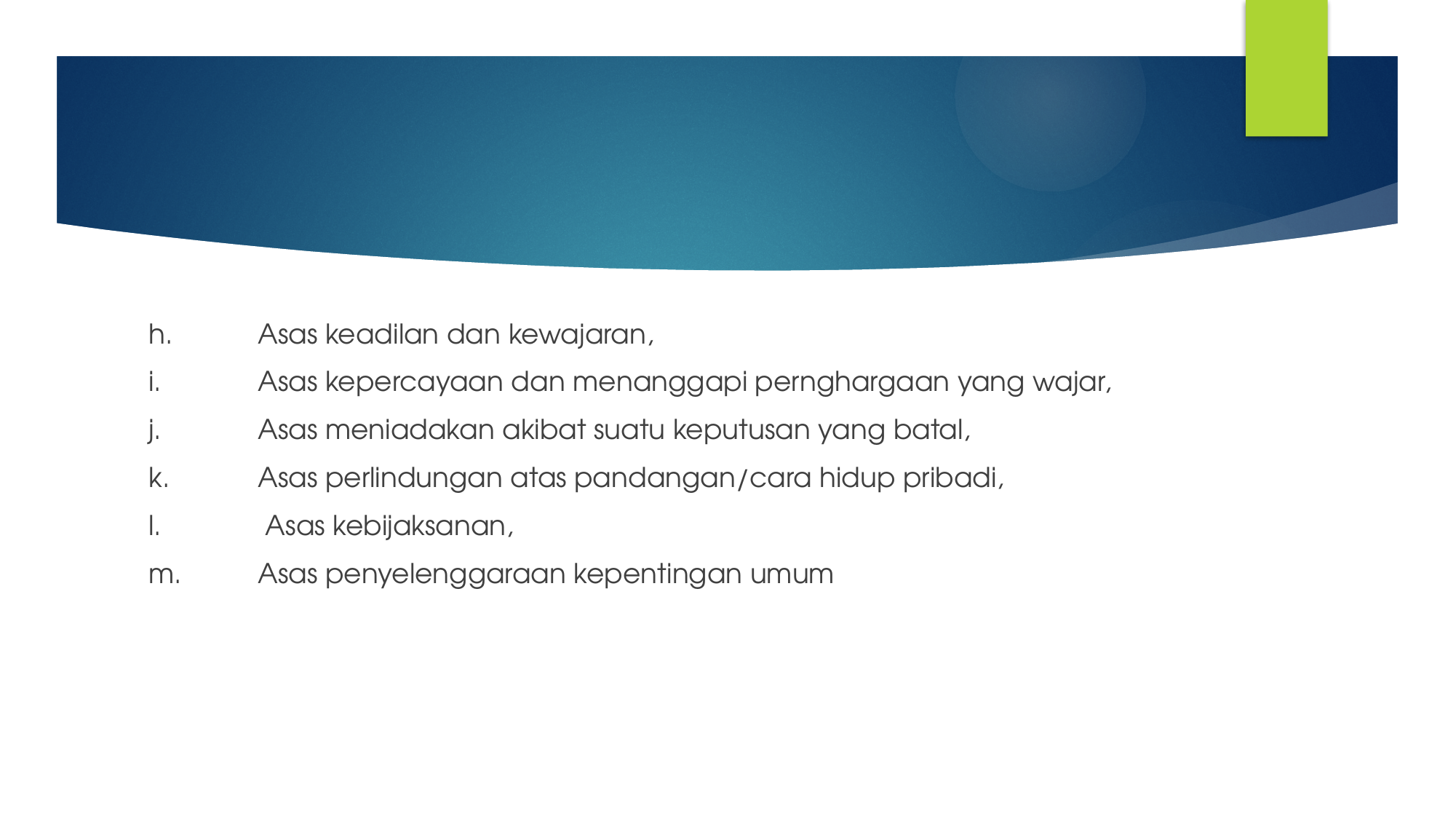

#
h.	Asas keadilan dan kewajaran,
i.	Asas kepercayaan dan menanggapi pernghargaan yang wajar,
j.	Asas meniadakan akibat suatu keputusan yang batal,
k.	Asas perlindungan atas pandangan/cara hidup pribadi,
l.	 Asas kebijaksanan,
m.	Asas penyelenggaraan kepentingan umum